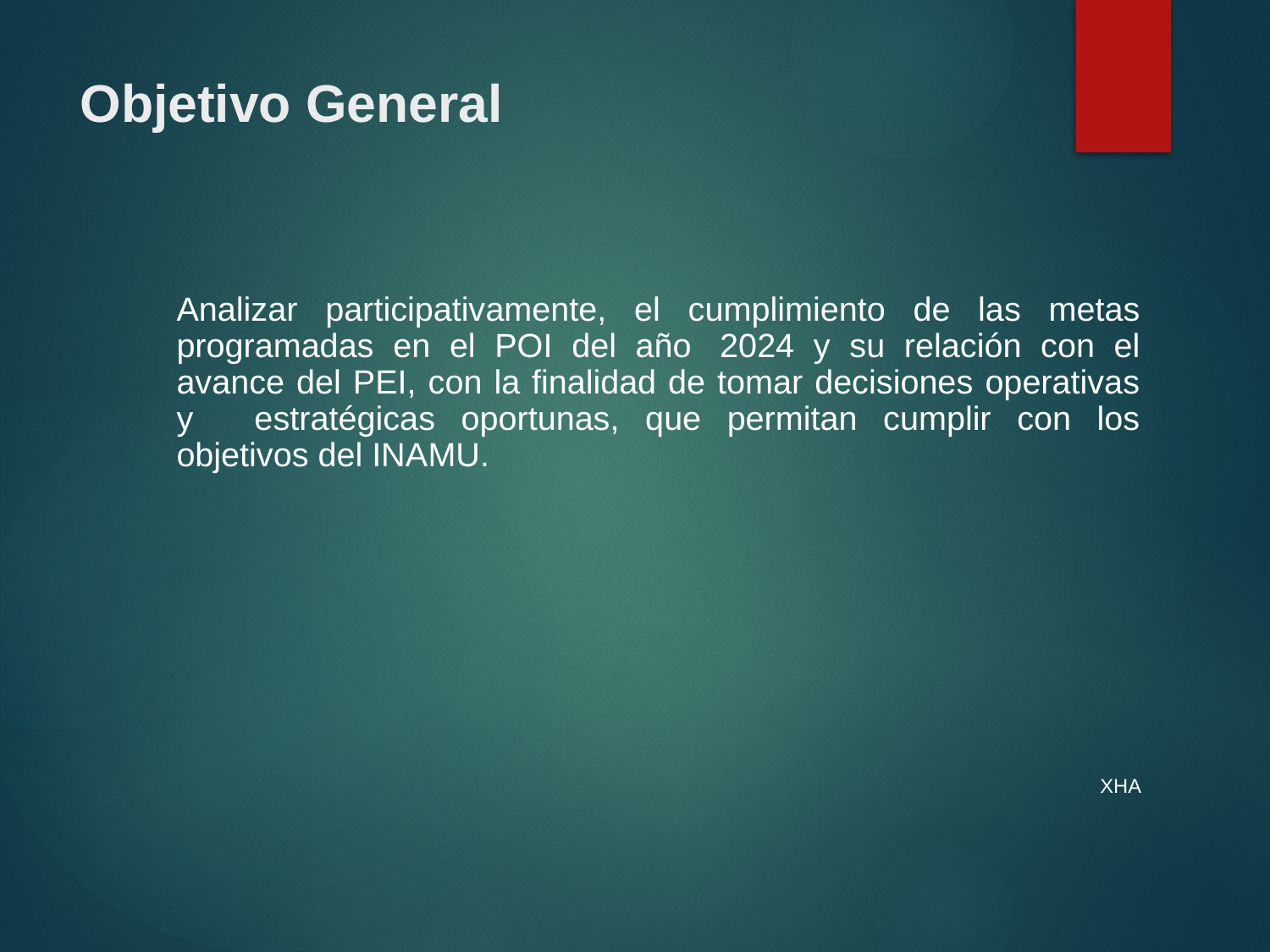

# Objetivo General
	Analizar participativamente, el cumplimiento de las metas programadas en el POI del año  2024 y su relación con el avance del PEI, con la finalidad de tomar decisiones operativas y   estratégicas oportunas, que permitan cumplir con los objetivos del INAMU.​

XHA